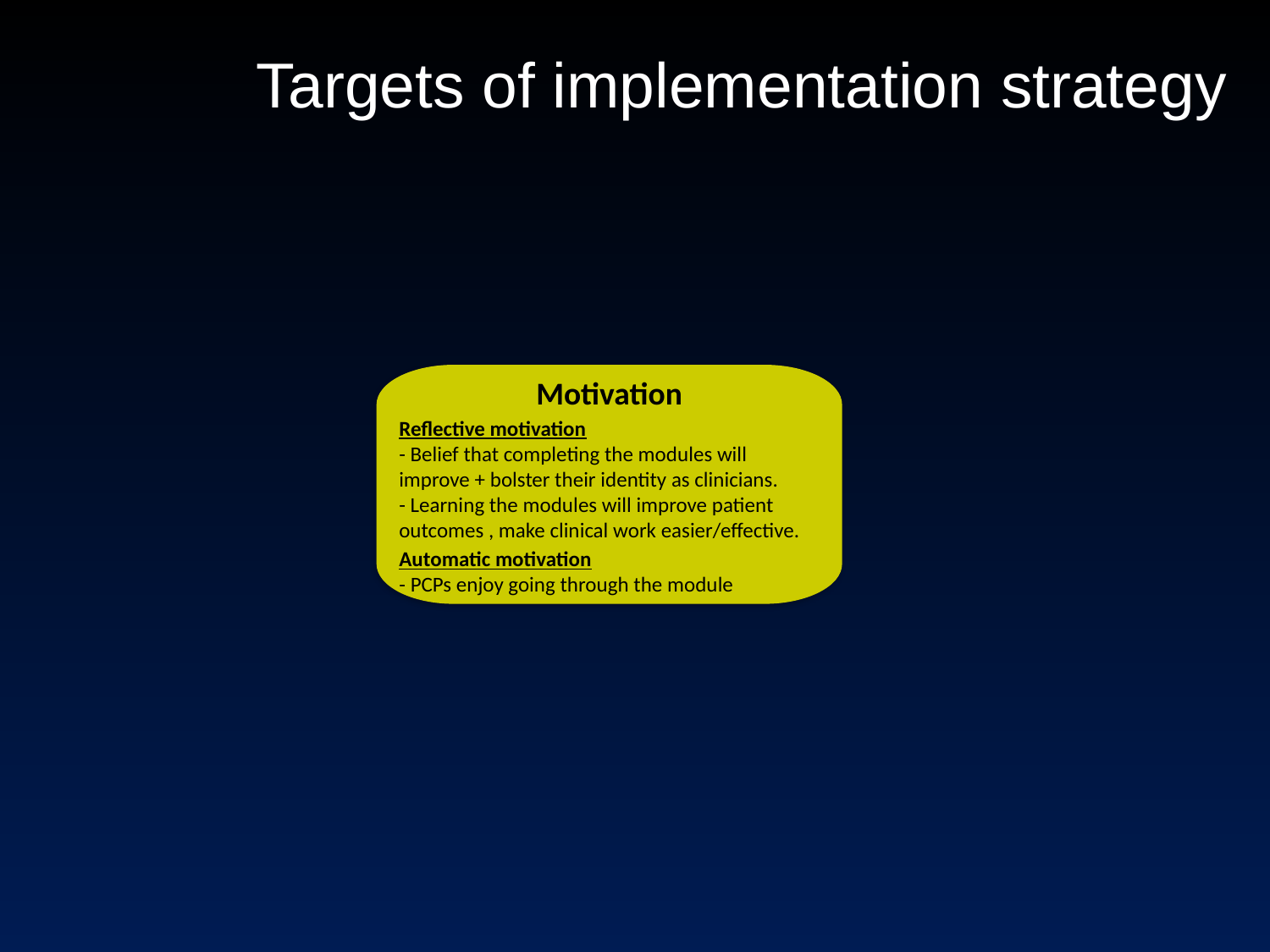

# Targets of implementation strategy
Motivation

Reflective motivation
- Belief that completing the modules will improve + bolster their identity as clinicians.
- Learning the modules will improve patient outcomes , make clinical work easier/effective.

Automatic motivation
- PCPs enjoy going through the module